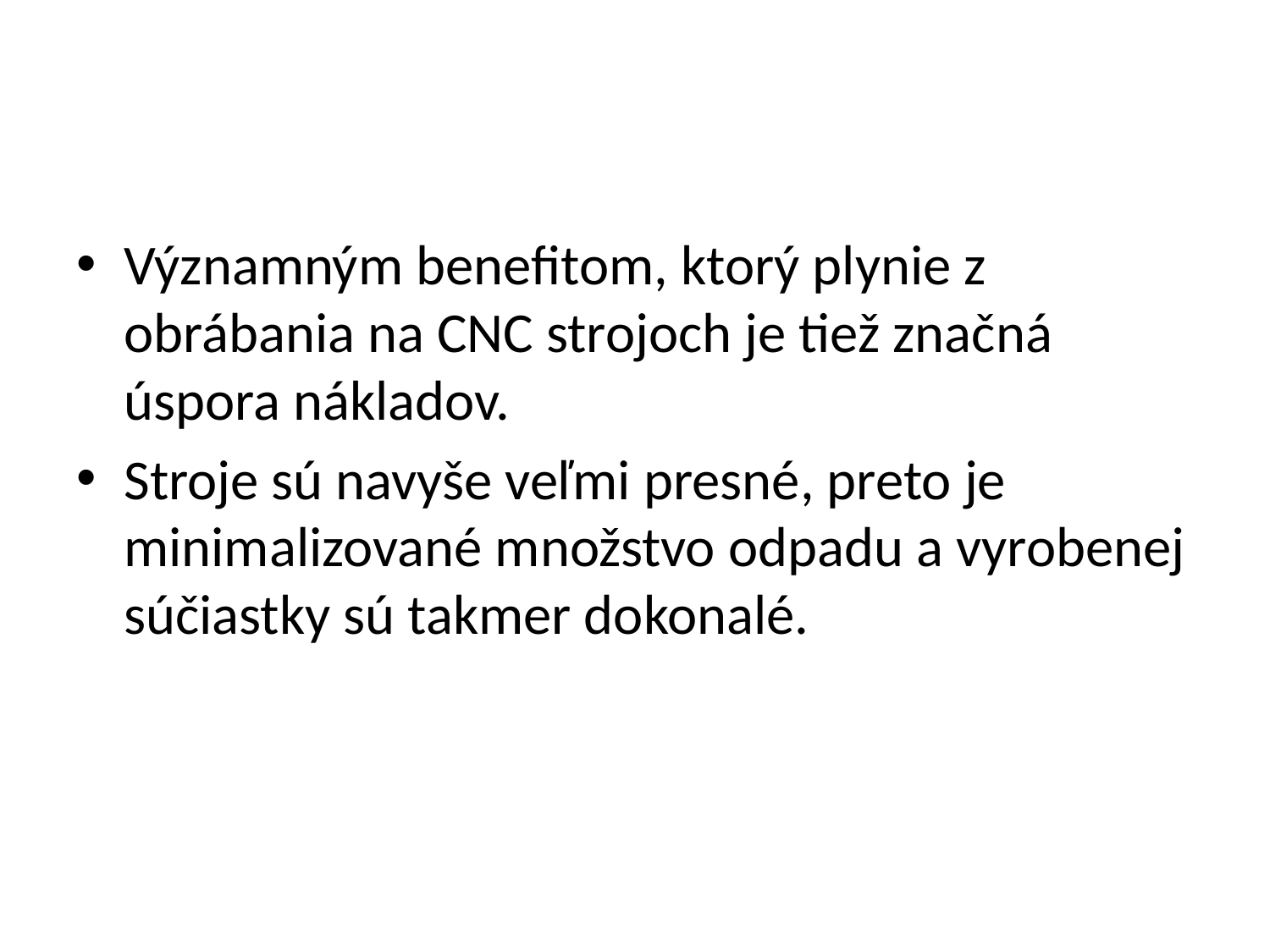

#
Významným benefitom, ktorý plynie z obrábania na CNC strojoch je tiež značná úspora nákladov.
Stroje sú navyše veľmi presné, preto je minimalizované množstvo odpadu a vyrobenej súčiastky sú takmer dokonalé.